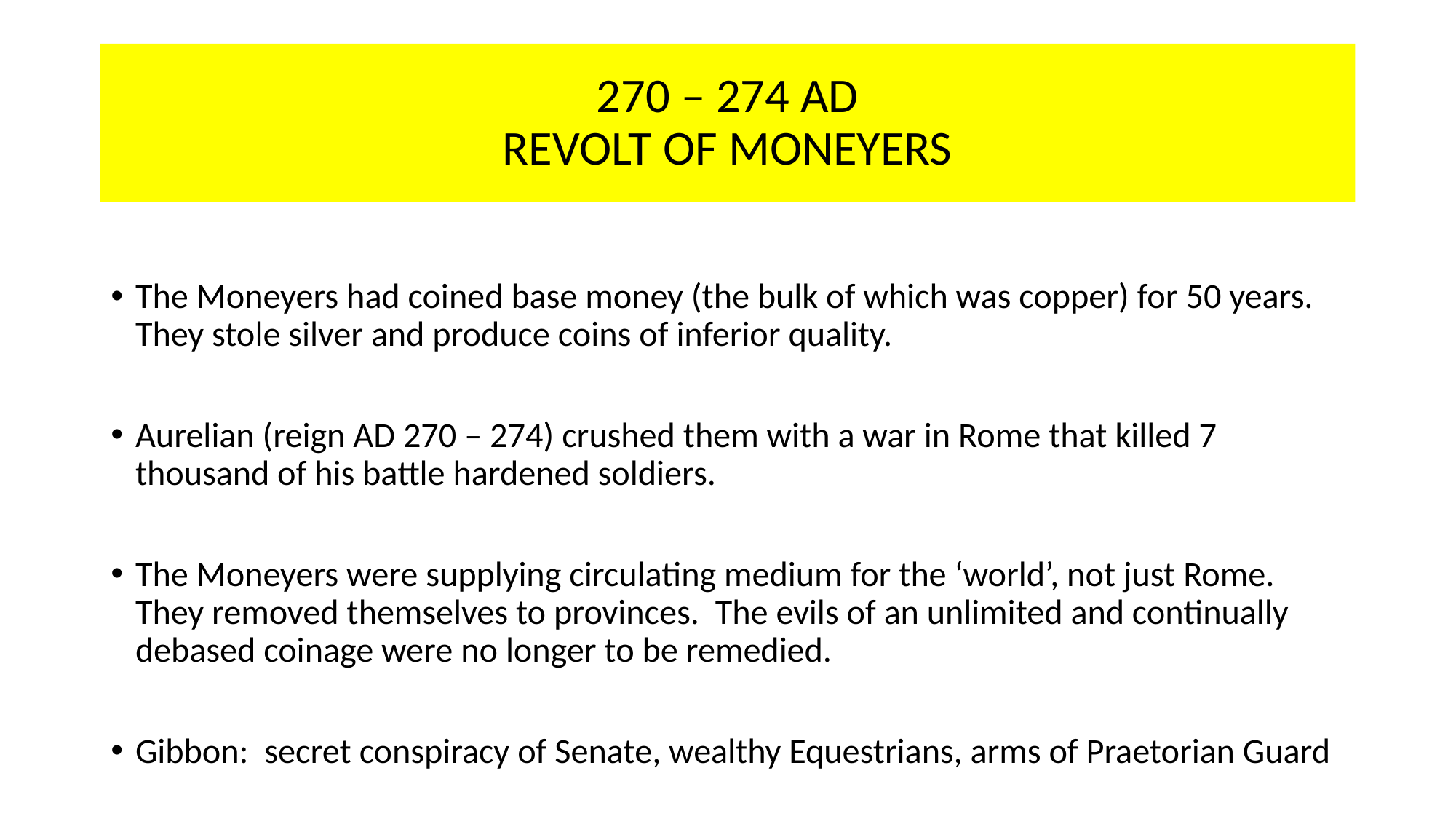

# 270 – 274 AD REVOLT OF MONEYERS

The Moneyers had coined base money (the bulk of which was copper) for 50 years.  They stole silver and produce coins of inferior quality.

Aurelian (reign AD 270 – 274) crushed them with a war in Rome that killed 7 thousand of his battle hardened soldiers.

The Moneyers were supplying circulating medium for the ‘world’, not just Rome.  They removed themselves to provinces.  The evils of an unlimited and continually debased coinage were no longer to be remedied.

Gibbon:  secret conspiracy of Senate, wealthy Equestrians, arms of Praetorian Guard